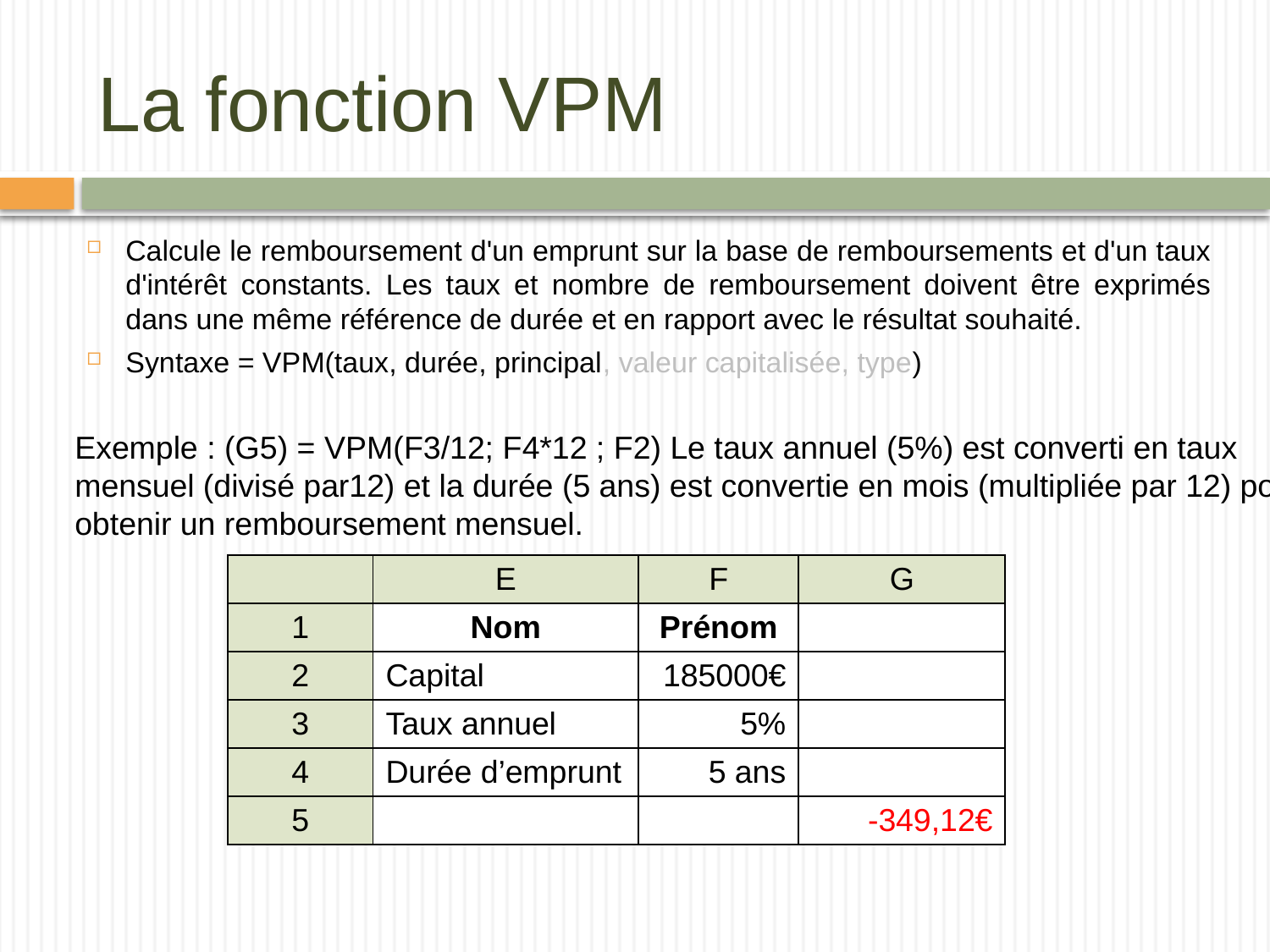

# La fonction VPM
Calcule le remboursement d'un emprunt sur la base de remboursements et d'un taux d'intérêt constants. Les taux et nombre de remboursement doivent être exprimés dans une même référence de durée et en rapport avec le résultat souhaité.
Syntaxe = VPM(taux, durée, principal, valeur capitalisée, type)
Exemple : (G5) = VPM(F3/12; F4*12 ; F2) Le taux annuel (5%) est converti en taux
mensuel (divisé par12) et la durée (5 ans) est convertie en mois (multipliée par 12) pour
obtenir un remboursement mensuel.
|  | E | F | G |
| --- | --- | --- | --- |
| 1 | Nom | Prénom |  |
| 2 | Capital | 185000€ |  |
| 3 | Taux annuel | 5% |  |
| 4 | Durée d’emprunt | 5 ans |  |
| 5 |  |  | -349,12€ |